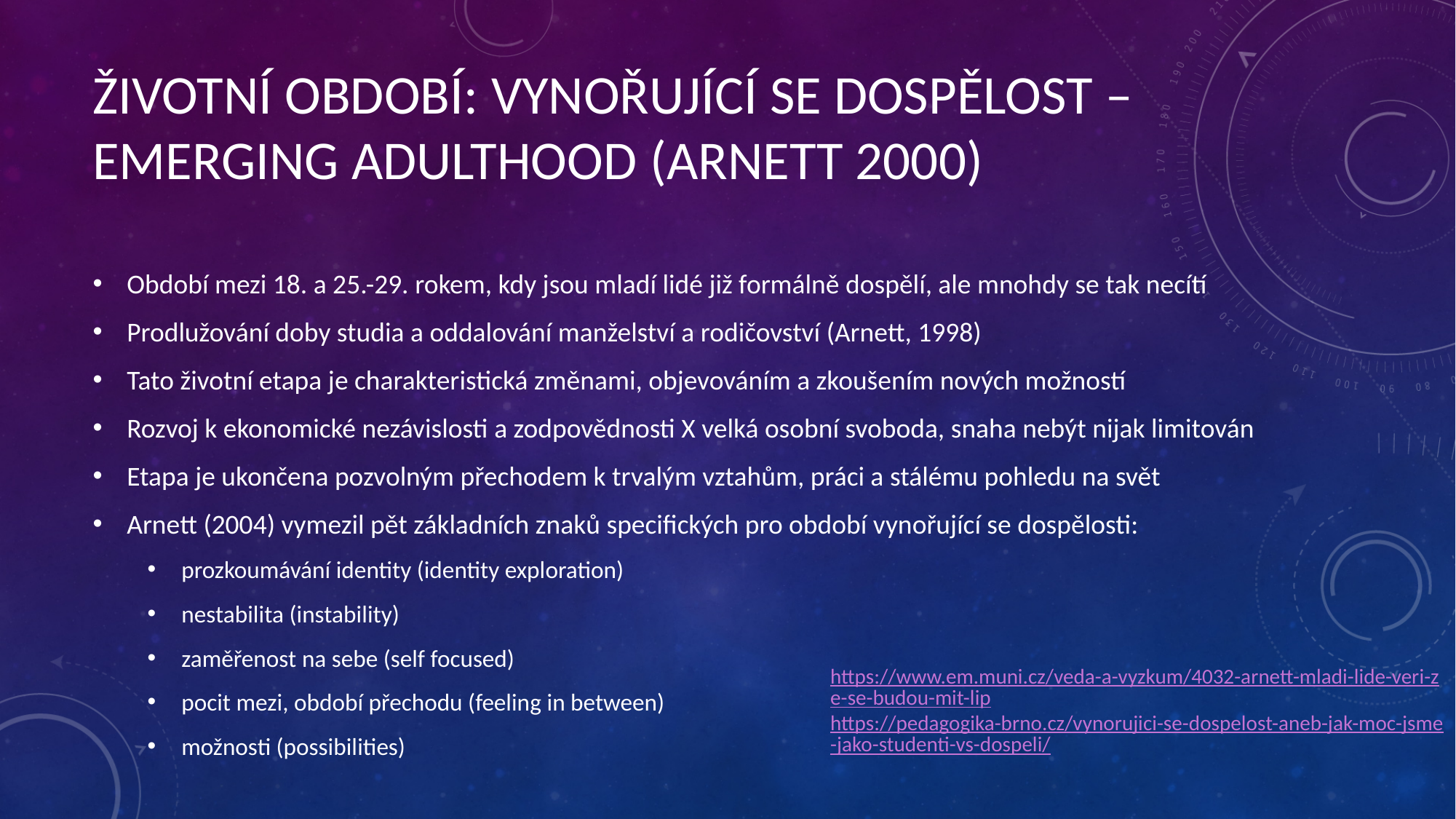

# Životní období: Vynořující se dospělost – emerging adulthood (Arnett 2000)
Období mezi 18. a 25.-29. rokem, kdy jsou mladí lidé již formálně dospělí, ale mnohdy se tak necítí
Prodlužování doby studia a oddalování manželství a rodičovství (Arnett, 1998)
Tato životní etapa je charakteristická změnami, objevováním a zkoušením nových možností
Rozvoj k ekonomické nezávislosti a zodpovědnosti X velká osobní svoboda, snaha nebýt nijak limitován
Etapa je ukončena pozvolným přechodem k trvalým vztahům, práci a stálému pohledu na svět
Arnett (2004) vymezil pět základních znaků specifických pro období vynořující se dospělosti:
prozkoumávání identity (identity exploration)
nestabilita (instability)
zaměřenost na sebe (self focused)
pocit mezi, období přechodu (feeling in between)
možnosti (possibilities)

https://www.em.muni.cz/veda-a-vyzkum/4032-arnett-mladi-lide-veri-ze-se-budou-mit-lip
https://pedagogika-brno.cz/vynorujici-se-dospelost-aneb-jak-moc-jsme-jako-studenti-vs-dospeli/